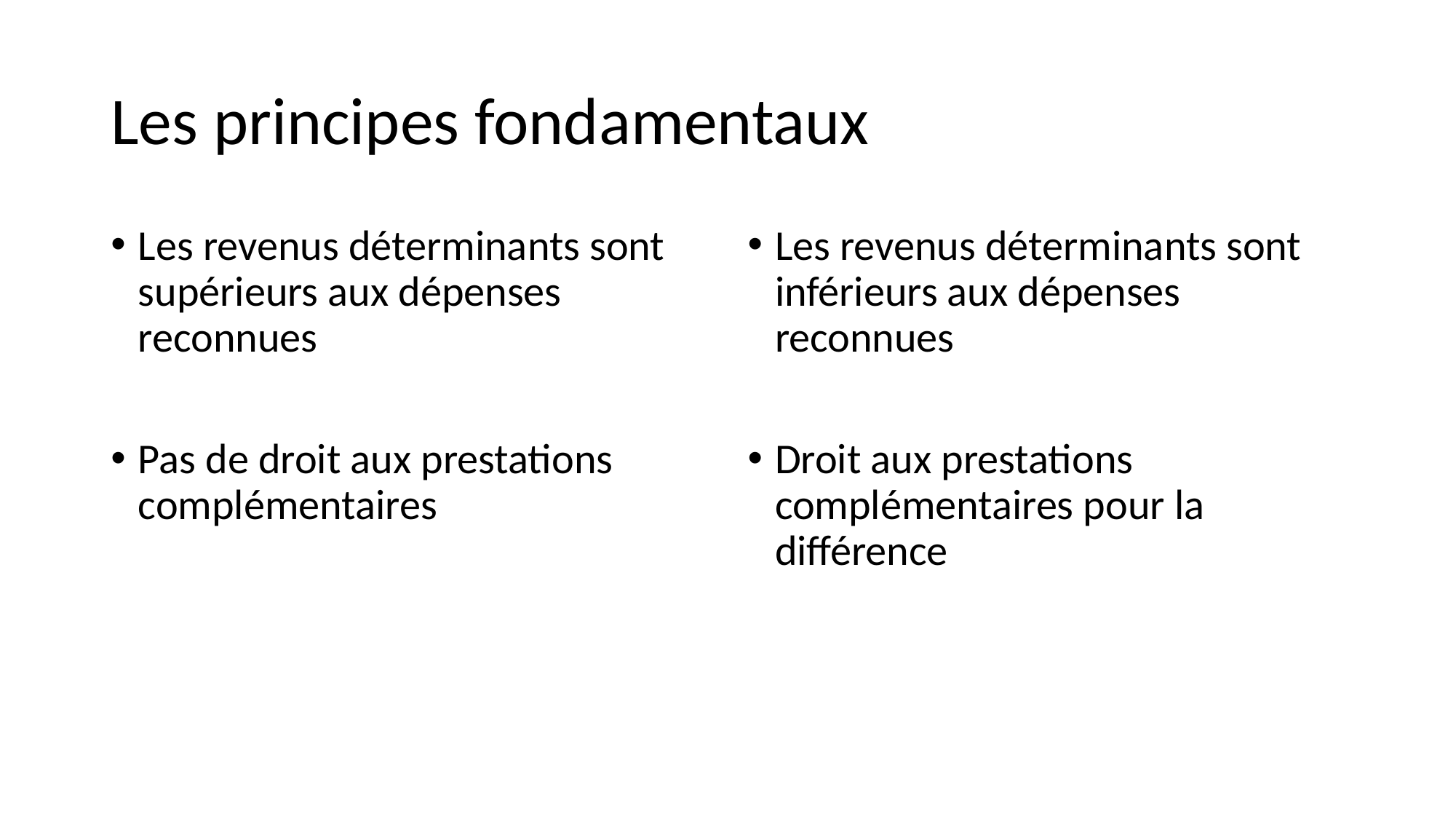

# Les principes fondamentaux
Les revenus déterminants sont supérieurs aux dépenses reconnues

Pas de droit aux prestations complémentaires
Les revenus déterminants sont inférieurs aux dépenses reconnues

Droit aux prestations complémentaires pour la différence